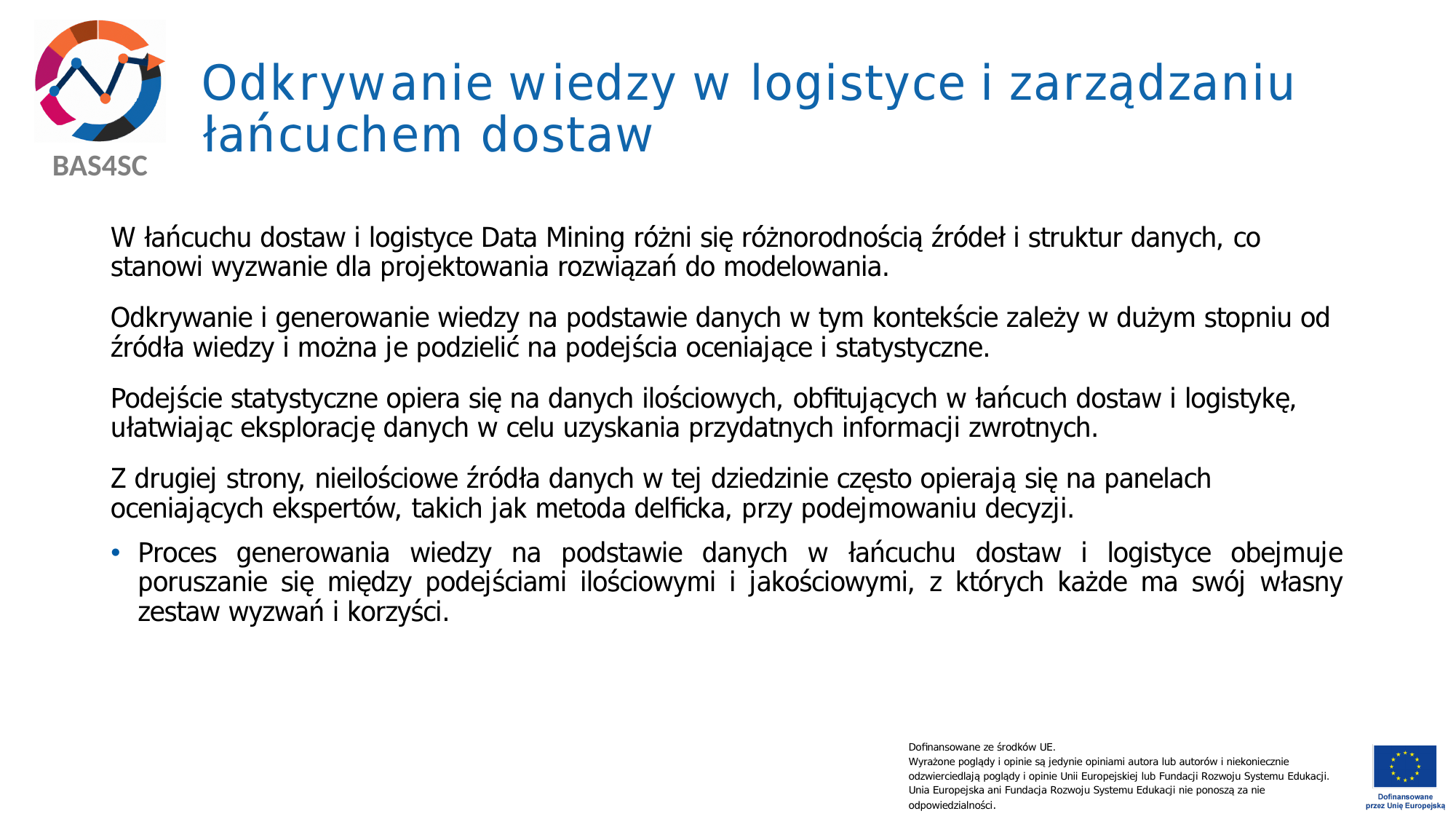

# Odkrywanie wiedzy w logistyce i zarządzaniu łańcuchem dostaw
W łańcuchu dostaw i logistyce Data Mining różni się różnorodnością źródeł i struktur danych, co stanowi wyzwanie dla projektowania rozwiązań do modelowania.
Odkrywanie i generowanie wiedzy na podstawie danych w tym kontekście zależy w dużym stopniu od źródła wiedzy i można je podzielić na podejścia oceniające i statystyczne.
Podejście statystyczne opiera się na danych ilościowych, obfitujących w łańcuch dostaw i logistykę, ułatwiając eksplorację danych w celu uzyskania przydatnych informacji zwrotnych.
Z drugiej strony, nieilościowe źródła danych w tej dziedzinie często opierają się na panelach oceniających ekspertów, takich jak metoda delficka, przy podejmowaniu decyzji.
Proces generowania wiedzy na podstawie danych w łańcuchu dostaw i logistyce obejmuje poruszanie się między podejściami ilościowymi i jakościowymi, z których każde ma swój własny zestaw wyzwań i korzyści.